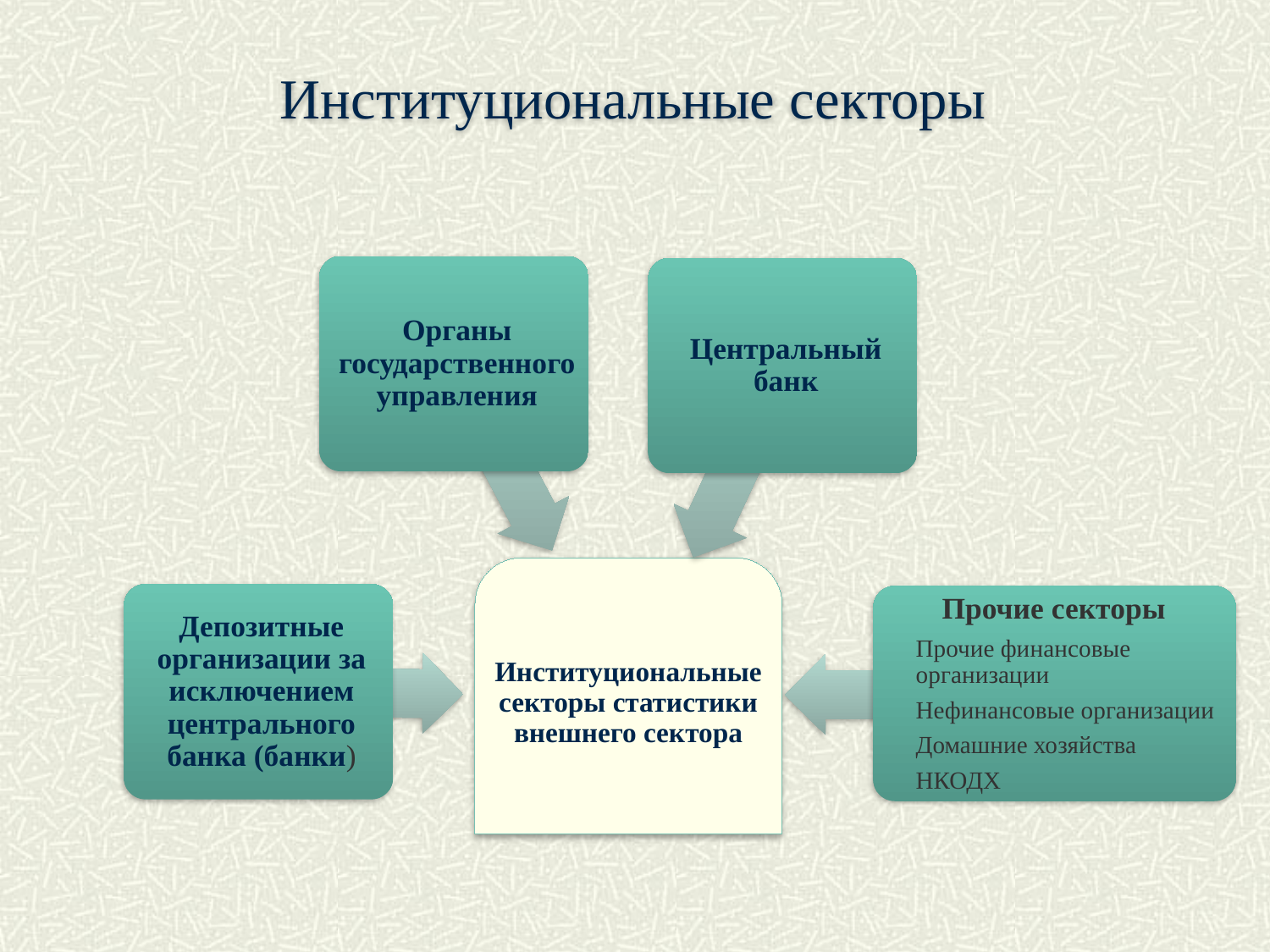

# Институциональные секторы
Институциональные секторы статистики внешнего сектора
Депозитные организации за исключением центрального банка (банки)
Органы государственного управления
Центральный банк
Прочие секторы
Прочие финансовые организации
Нефинансовые организации
Домашние хозяйства
НКОДХ